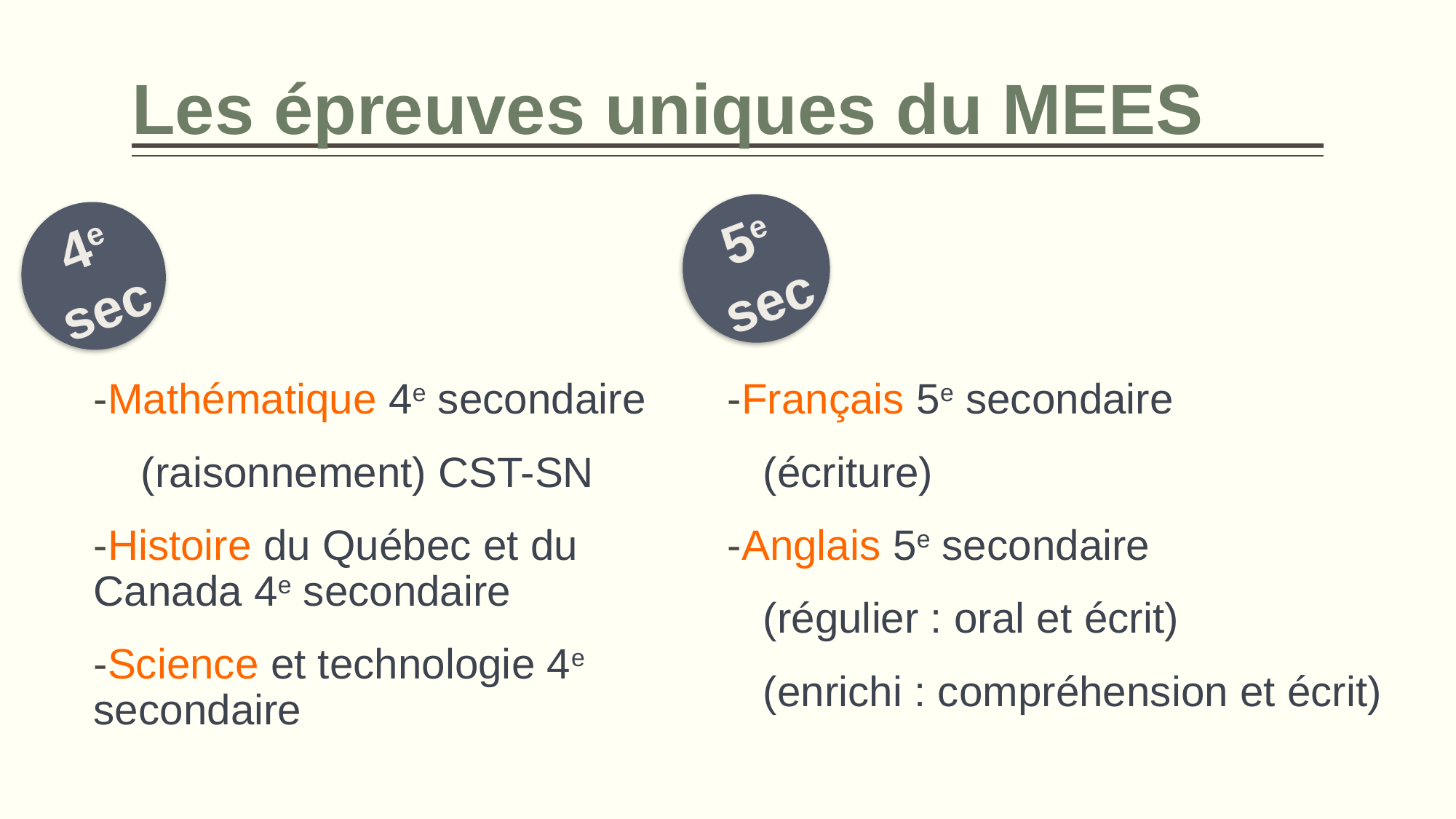

# Les épreuves uniques du MEES

5e sec

4e sec
-Mathématique 4e secondaire
    (raisonnement) CST-SN
-Histoire du Québec et du Canada 4e secondaire
-Science et technologie 4e secondaire

-Français 5e secondaire
   (écriture)
-Anglais 5e secondaire
   (régulier : oral et écrit)
   (enrichi : compréhension et écrit)